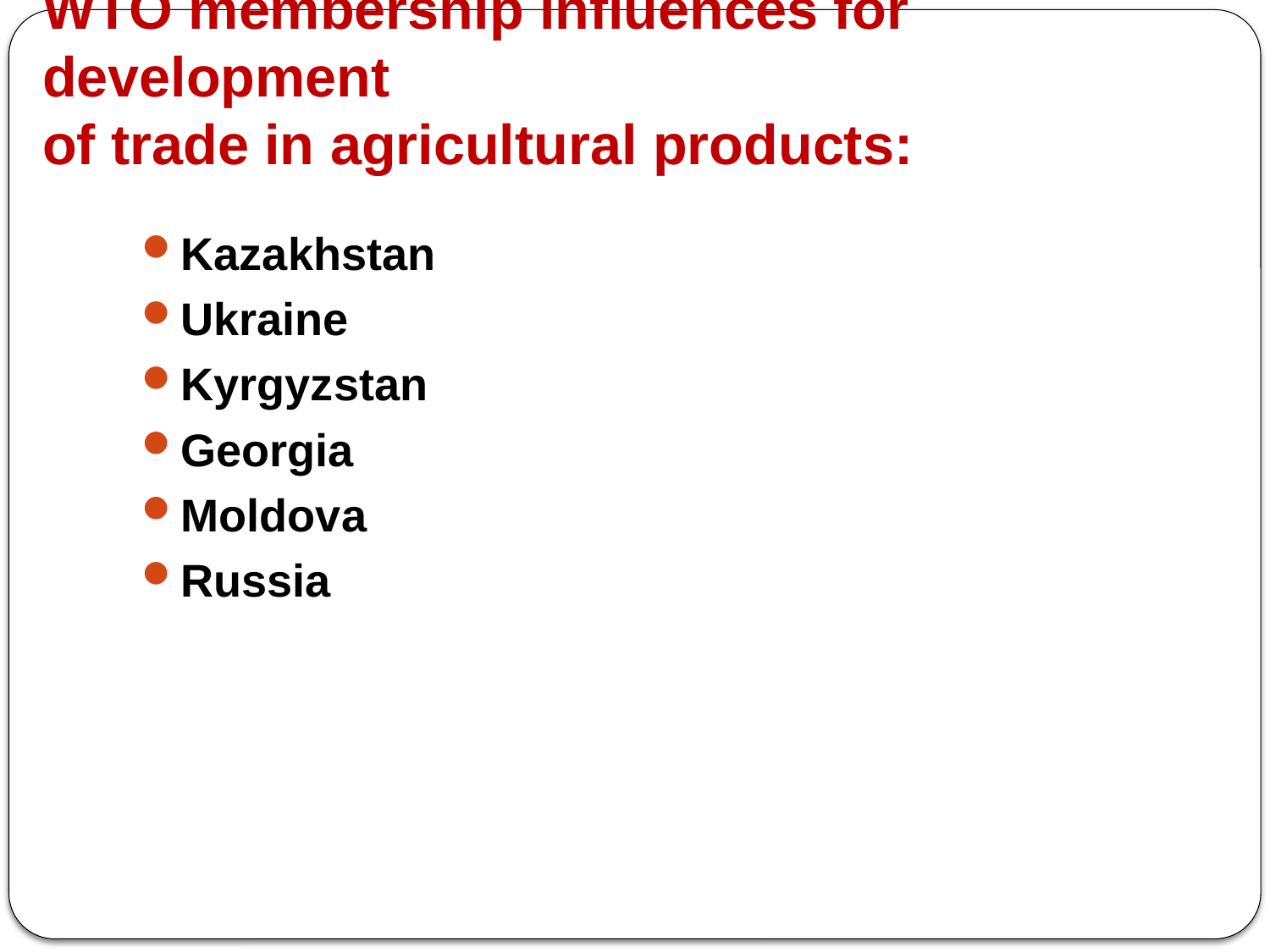

# WTO membership influences for development of trade in agricultural products:
Kazakhstan
Ukraine
Kyrgyzstan
Georgia
Moldova
Russia